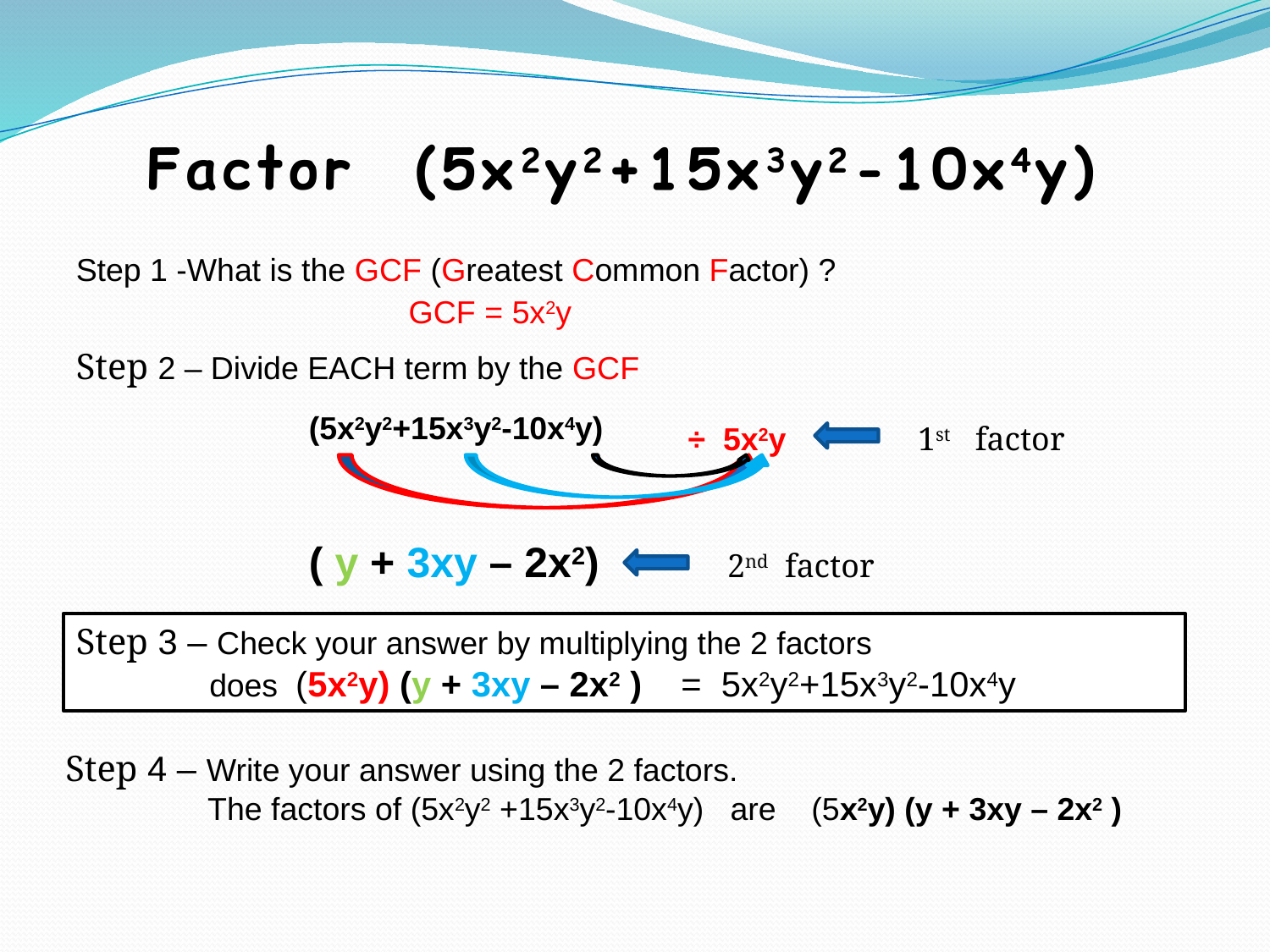

Factor  (5x2y2+15x3y2-10x4y)
Step 1 -What is the GCF (Greatest Common Factor) ?
GCF = 5x2y
Step 2 – Divide EACH term by the GCF
(5x2y2+15x3y2-10x4y)
 ÷  5x2y
  1st   factor

( y + 3xy – 2x2)
  2nd  factor

Step 3 – Check your answer by multiplying the 2 factors
               does  (5x2y) (y + 3xy – 2x2 )    =  5x2y2+15x3y2-10x4y
Step 4 – Write your answer using the 2 factors.
                The factors of (5x2y2 +15x3y2-10x4y)   are    (5x2y) (y + 3xy – 2x2 )